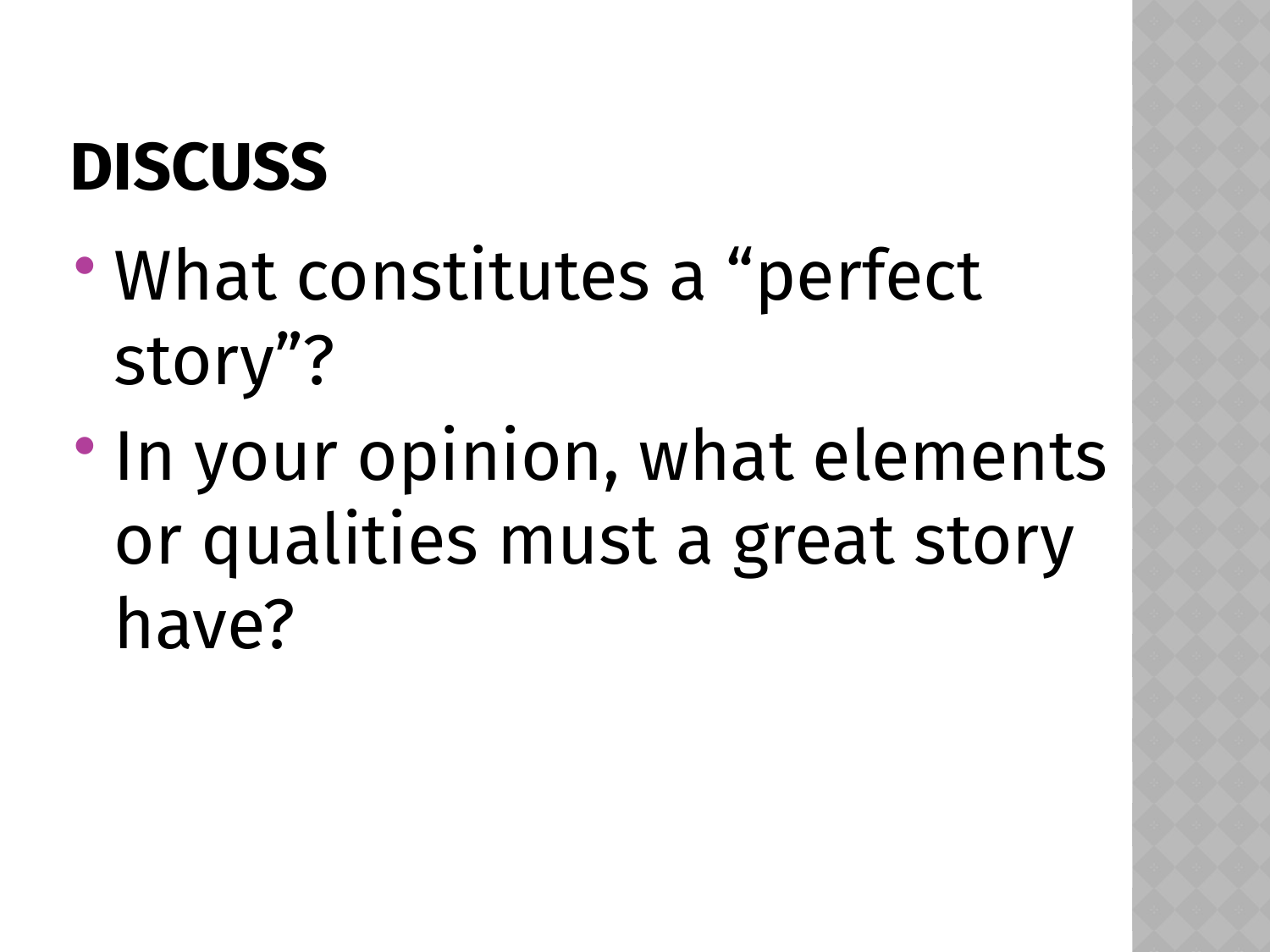

# Discuss
What constitutes a “perfect story”?
In your opinion, what elements or qualities must a great story have?